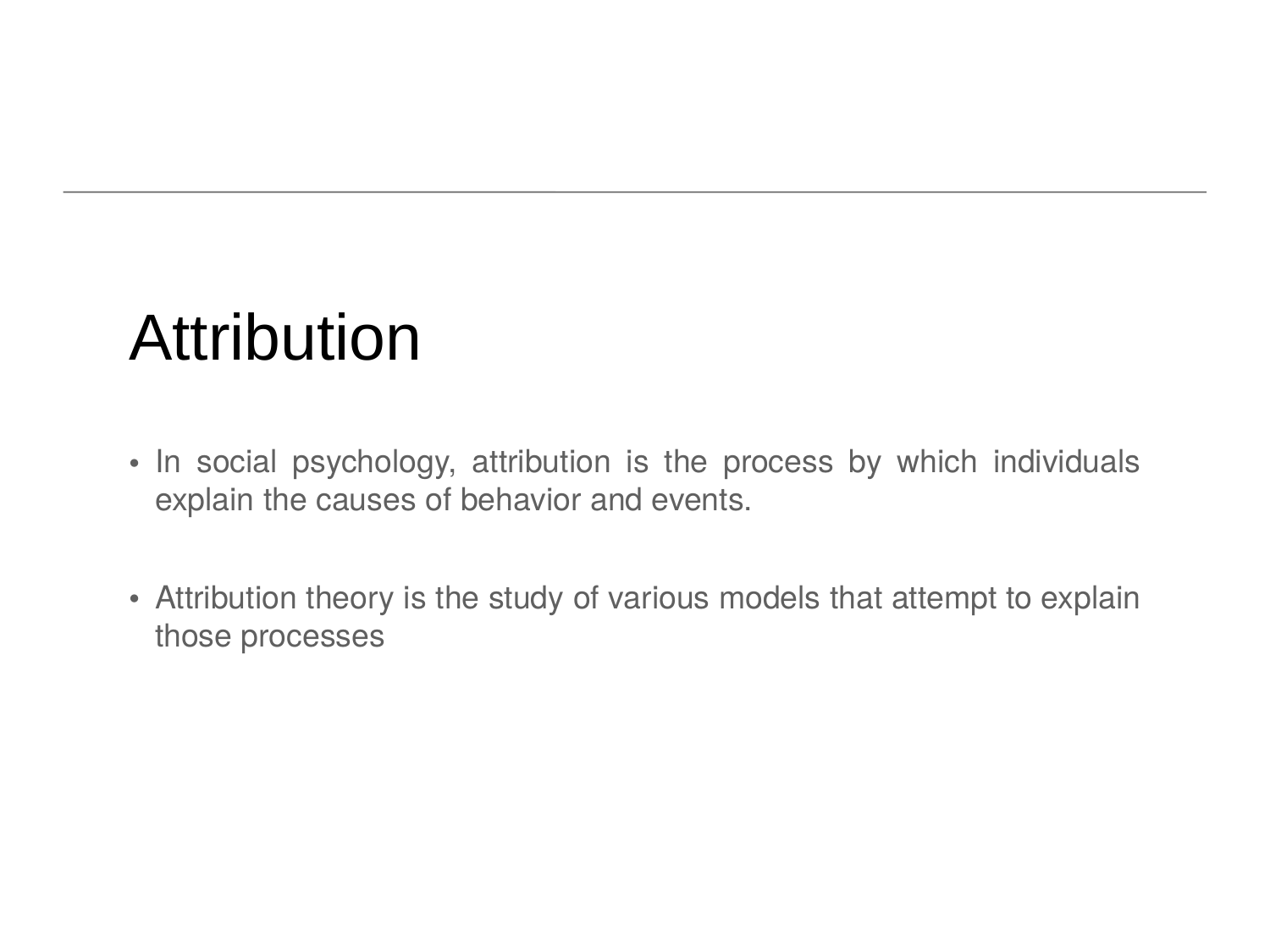

# Attribution
In social psychology, attribution is the process by which individuals explain the causes of behavior and events.
Attribution theory is the study of various models that attempt to explain those processes